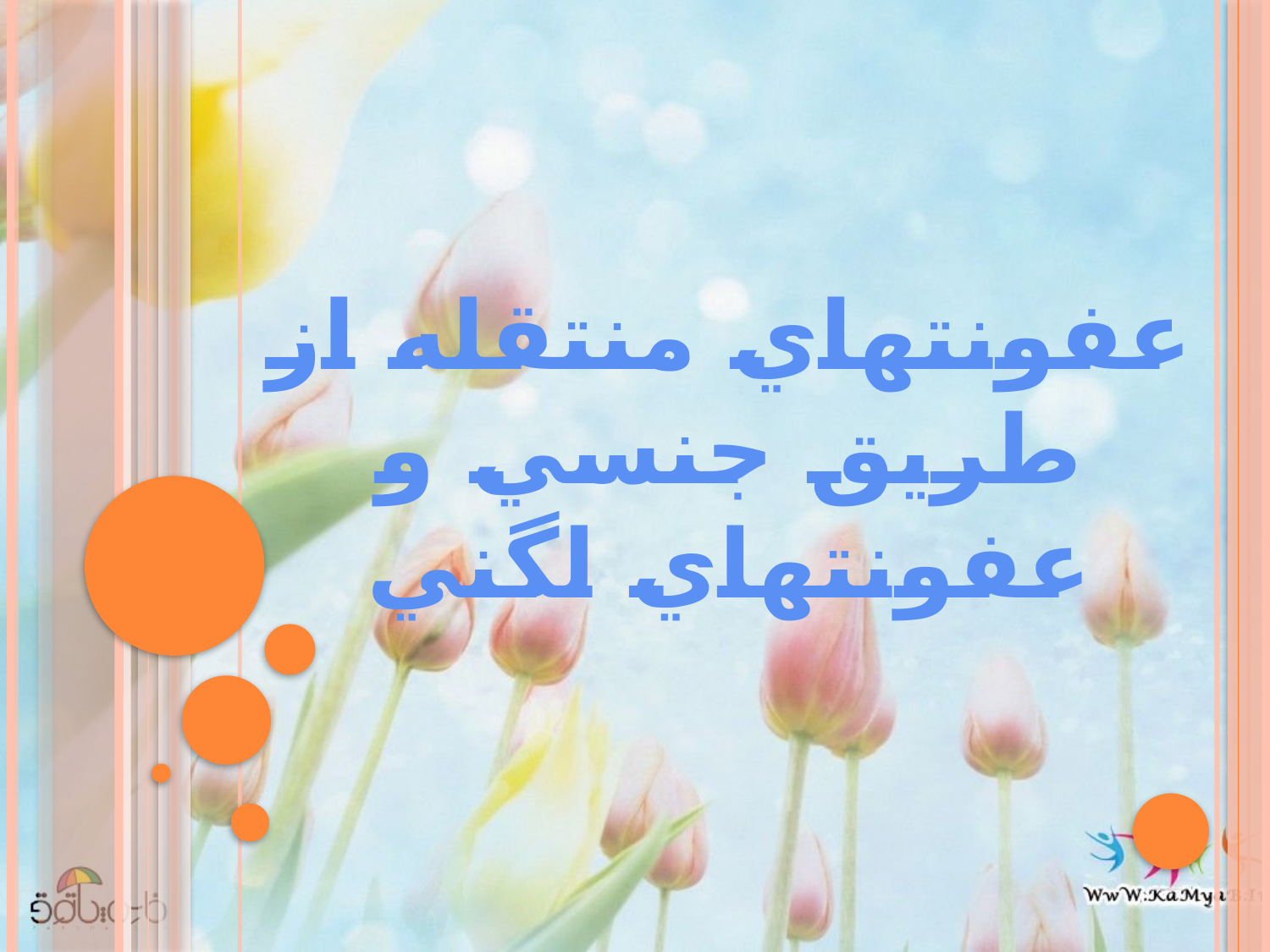

عفونتهاي منتقله از طريق جنسي و عفونتهاي لگني